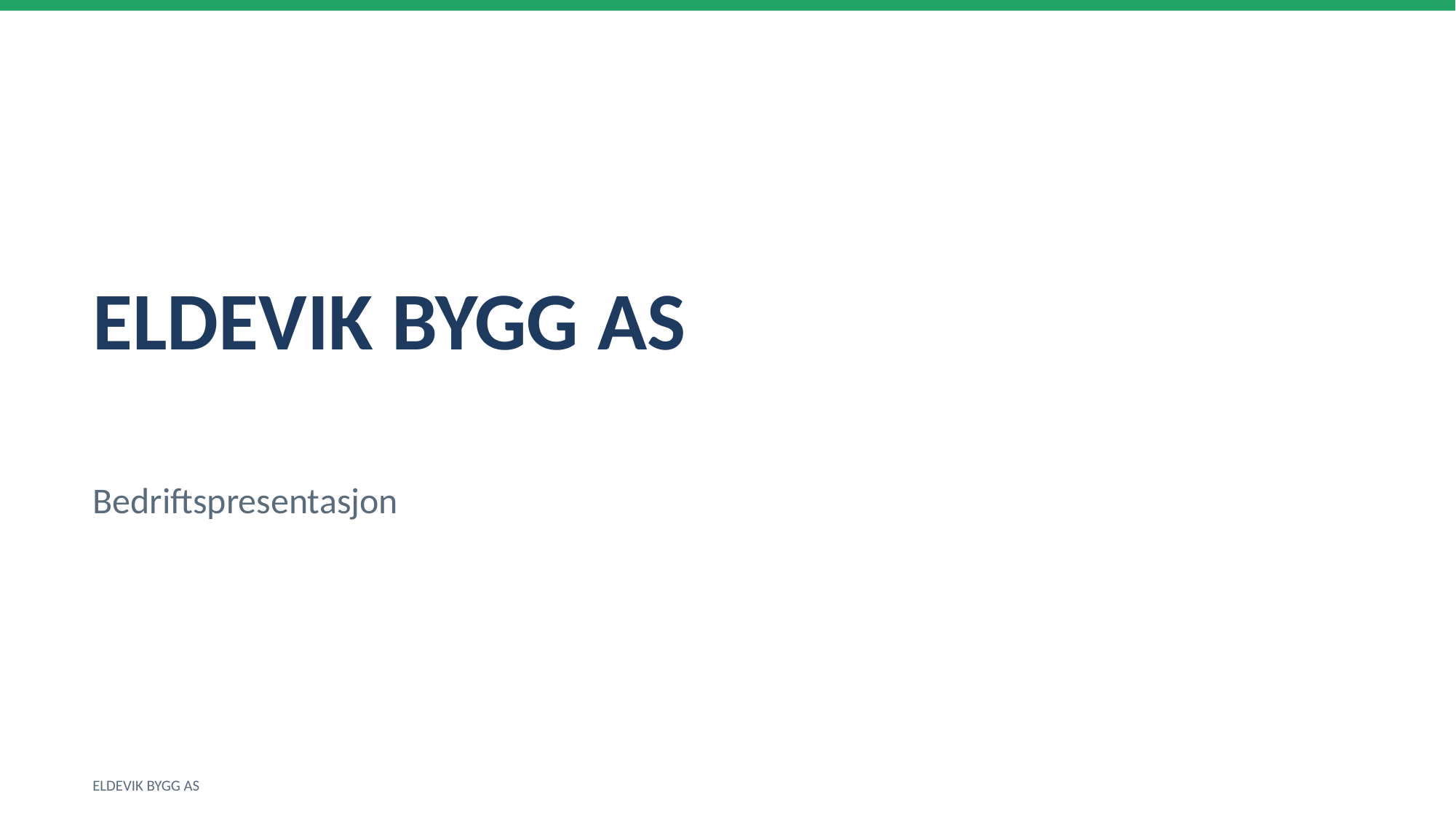

ELDEVIK BYGG AS
Bedriftspresentasjon
ELDEVIK BYGG AS